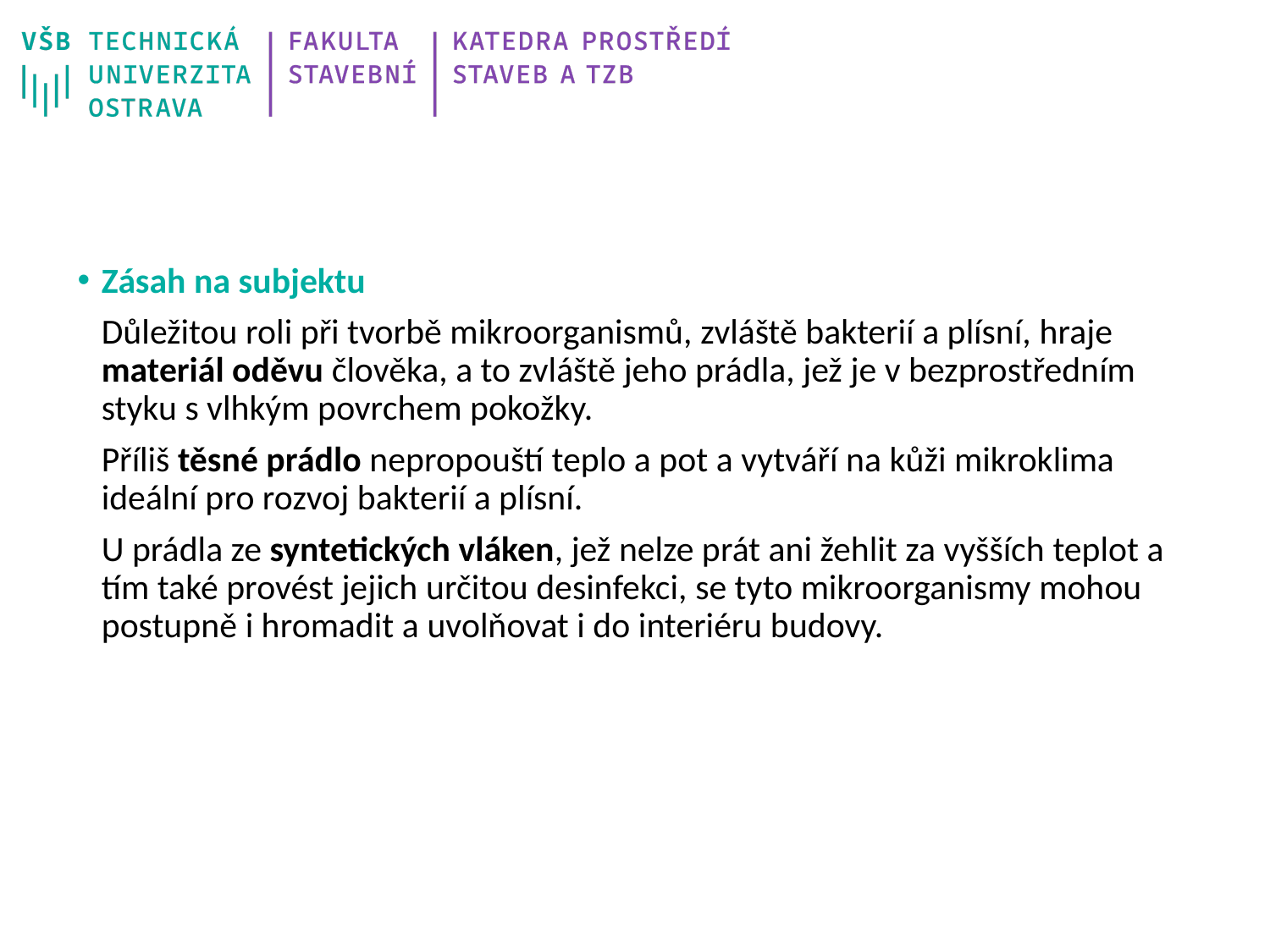

Zásah na subjektu
	Důležitou roli při tvorbě mikroorganismů, zvláště bakterií a plísní, hraje materiál oděvu člověka, a to zvláště jeho prádla, jež je v bezprostředním styku s vlhkým povrchem pokožky.
	Příliš těsné prádlo nepropouští teplo a pot a vytváří na kůži mikroklima ideální pro rozvoj bakterií a plísní.
	U prádla ze syntetických vláken, jež nelze prát ani žehlit za vyšších teplot a tím také provést jejich určitou desinfekci, se tyto mikroorganismy mohou postupně i hromadit a uvolňovat i do interiéru budovy.